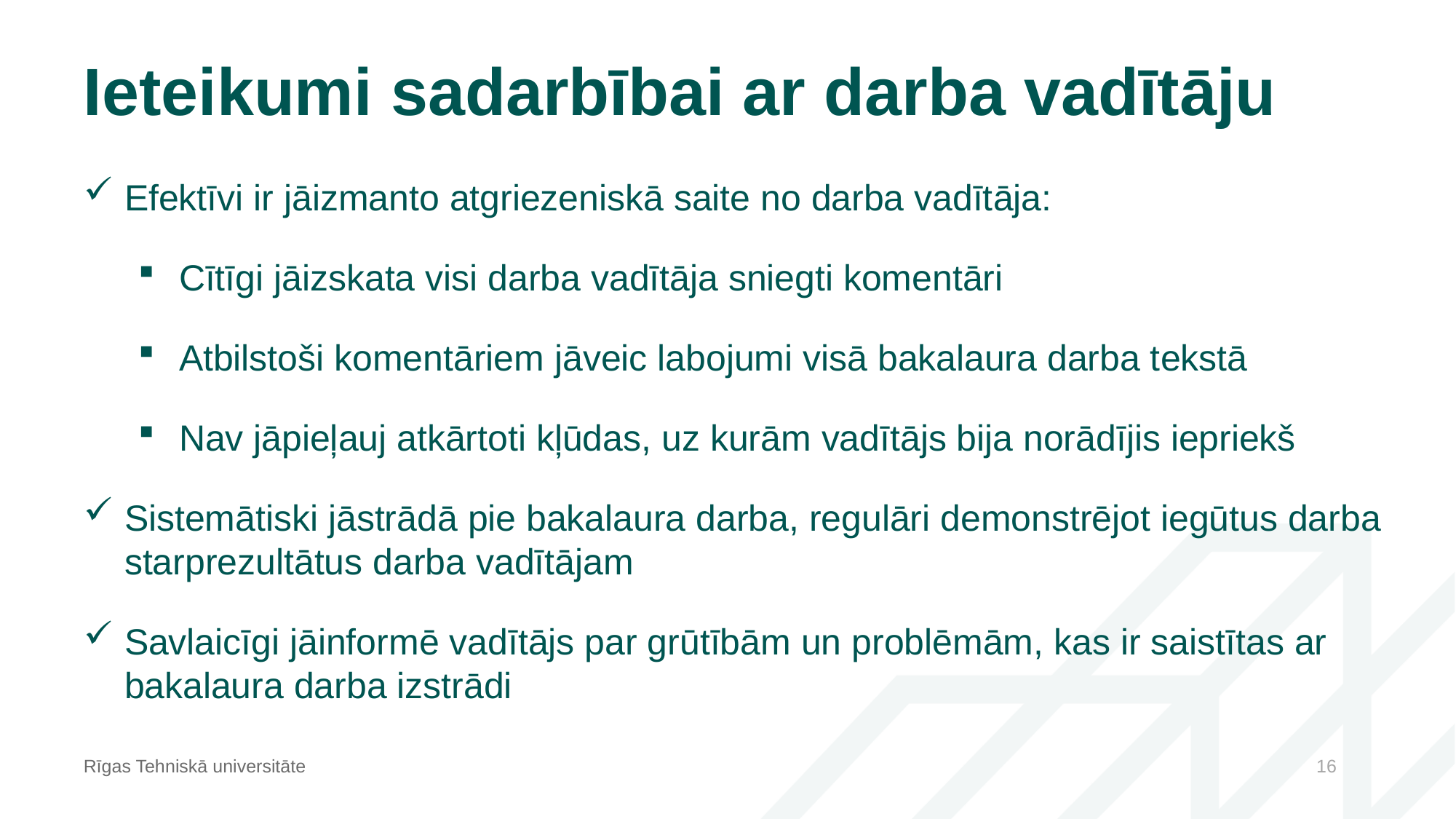

# Ieteikumi sadarbībai ar darba vadītāju
Efektīvi ir jāizmanto atgriezeniskā saite no darba vadītāja:
Cītīgi jāizskata visi darba vadītāja sniegti komentāri
Atbilstoši komentāriem jāveic labojumi visā bakalaura darba tekstā
Nav jāpieļauj atkārtoti kļūdas, uz kurām vadītājs bija norādījis iepriekš
Sistemātiski jāstrādā pie bakalaura darba, regulāri demonstrējot iegūtus darba starprezultātus darba vadītājam
Savlaicīgi jāinformē vadītājs par grūtībām un problēmām, kas ir saistītas ar bakalaura darba izstrādi
Rīgas Tehniskā universitāte